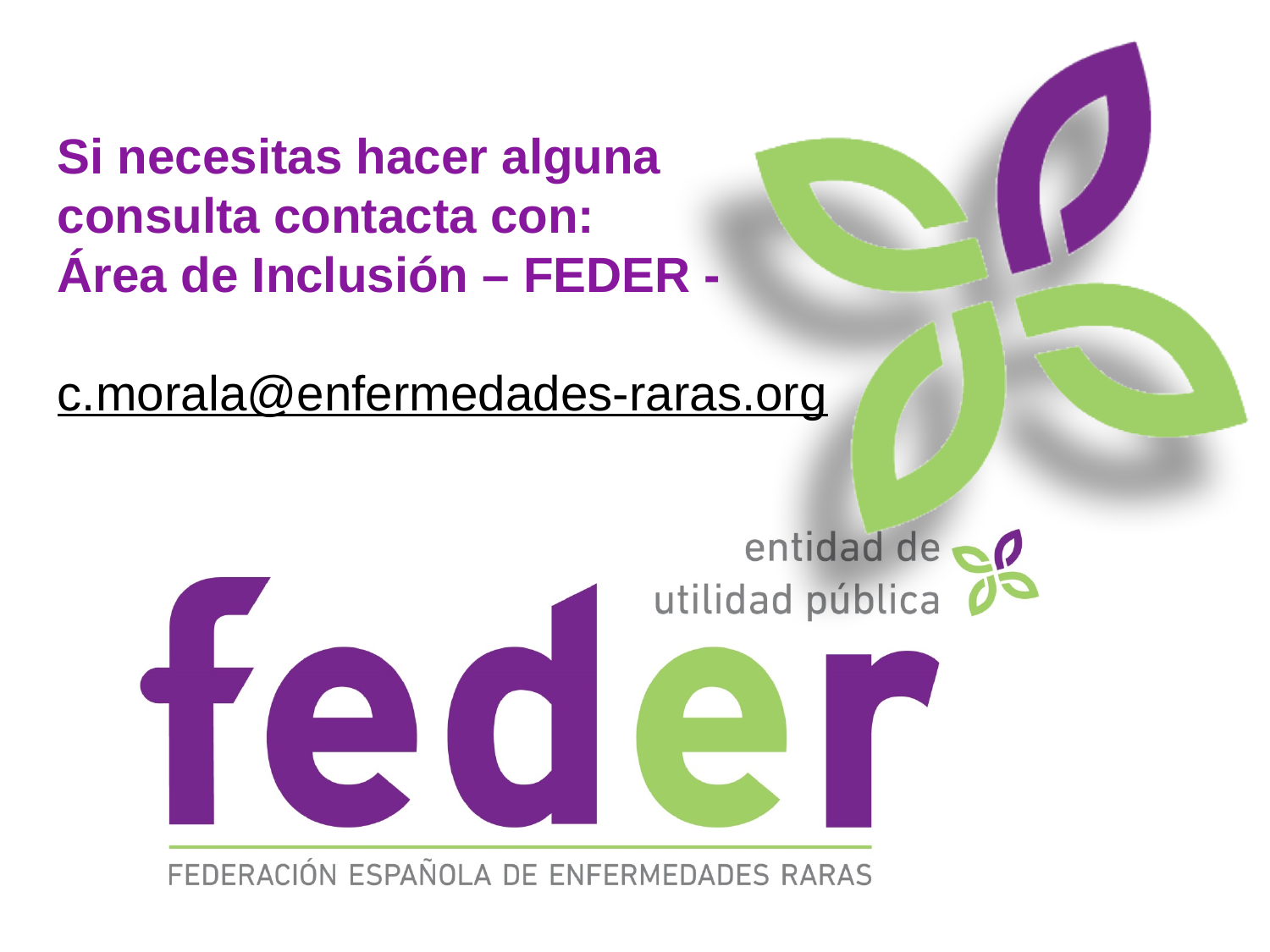

Si necesitas hacer alguna consulta contacta con:
Área de Inclusión – FEDER -

c.morala@enfermedades-raras.org